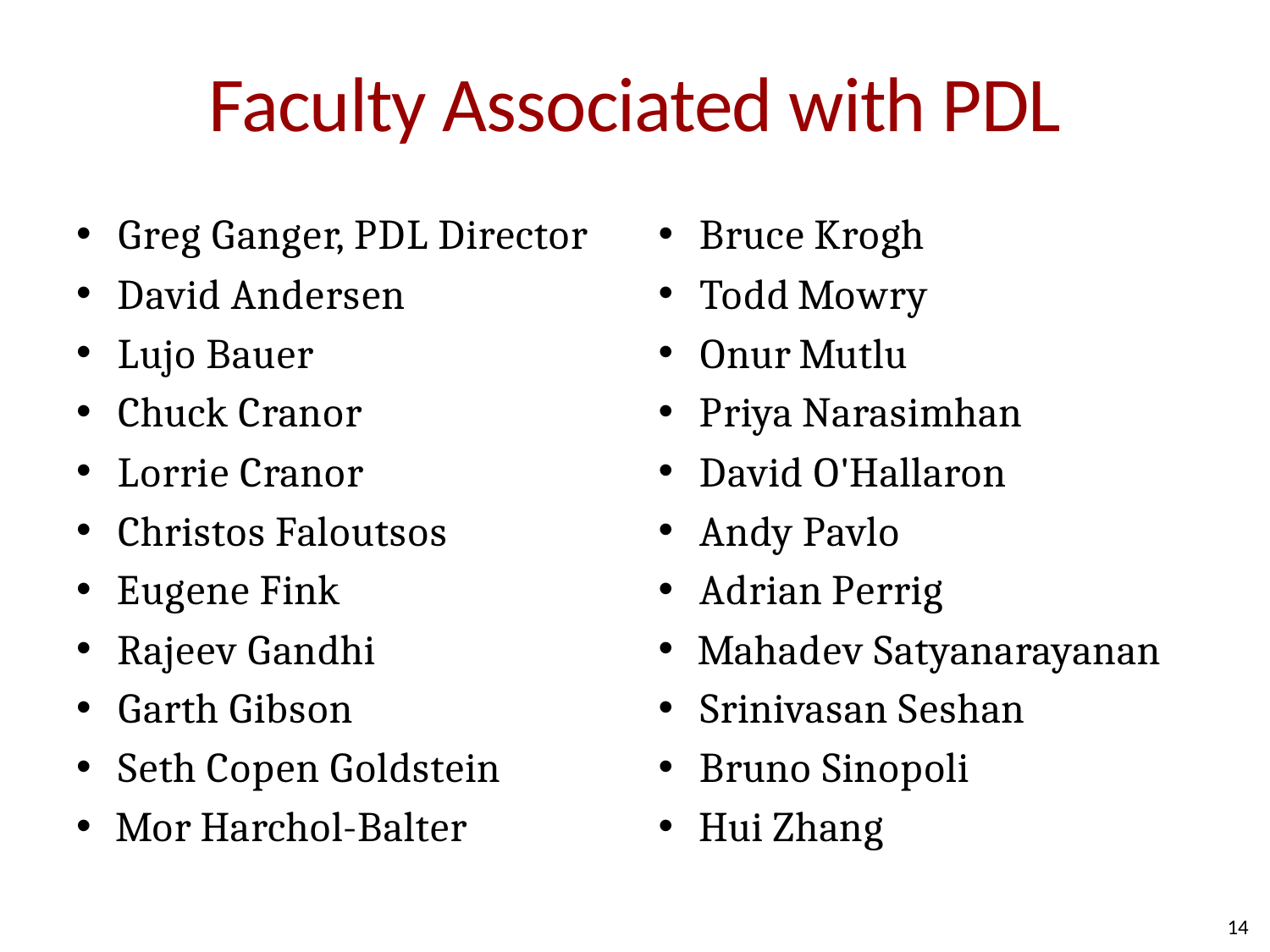

# Faculty Associated with PDL
Greg Ganger, PDL Director
David Andersen
Lujo Bauer
Chuck Cranor
Lorrie Cranor
Christos Faloutsos
Eugene Fink
Rajeev Gandhi
Garth Gibson
Seth Copen Goldstein
Mor Harchol-Balter

Bruce Krogh
Todd Mowry
Onur Mutlu
Priya Narasimhan
David O'Hallaron
Andy Pavlo
Adrian Perrig
Mahadev Satyanarayanan
Srinivasan Seshan
Bruno Sinopoli
Hui Zhang

14